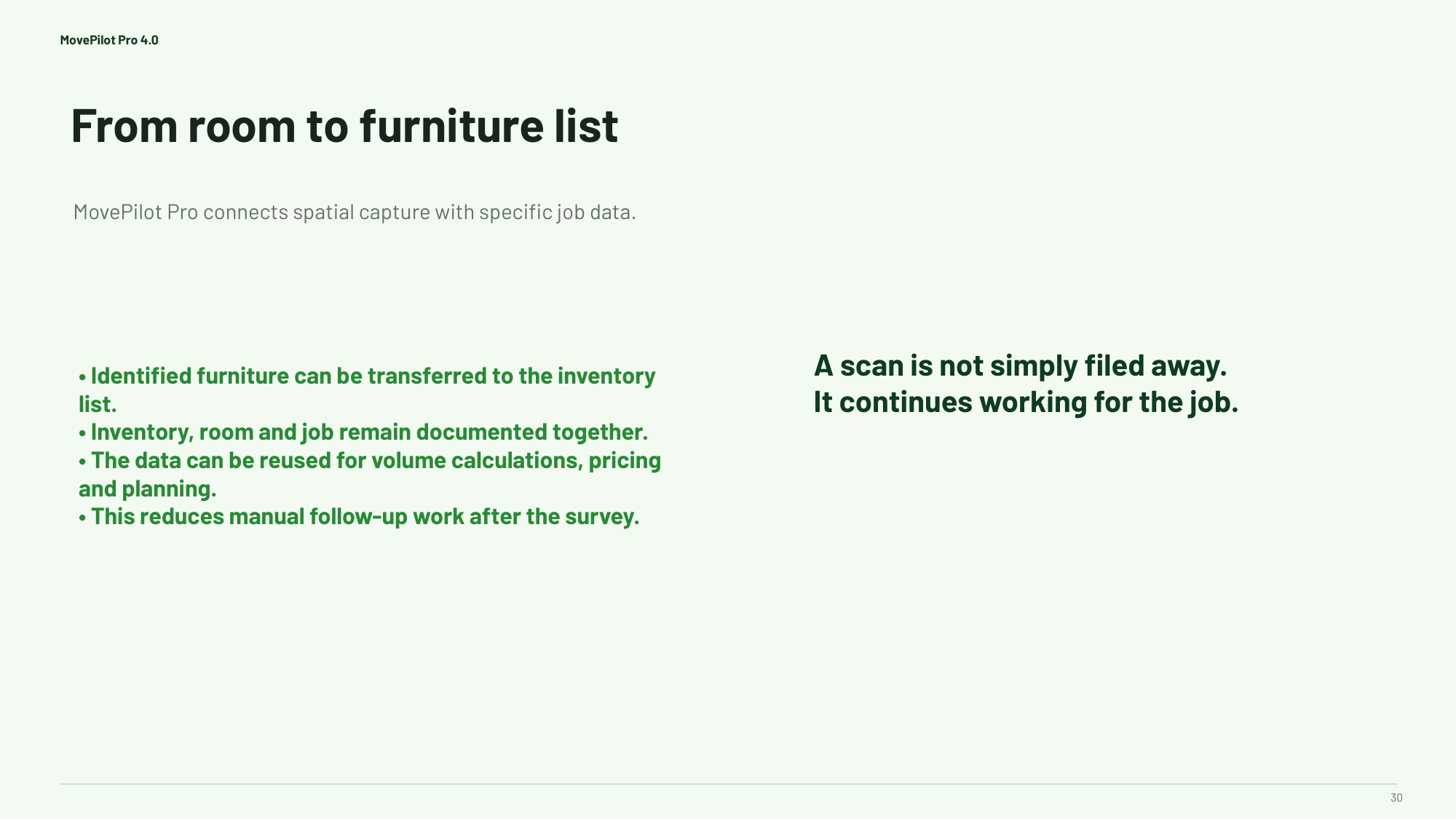

MovePilot Pro 4.0
From room to furniture list
A scan is not simply filed away.
It continues working for the job.
MovePilot Pro connects spatial capture with specific job data.
• Identified furniture can be transferred to the inventory list.
• Inventory, room and job remain documented together.
• The data can be reused for volume calculations, pricing and planning.
• This reduces manual follow-up work after the survey.

30